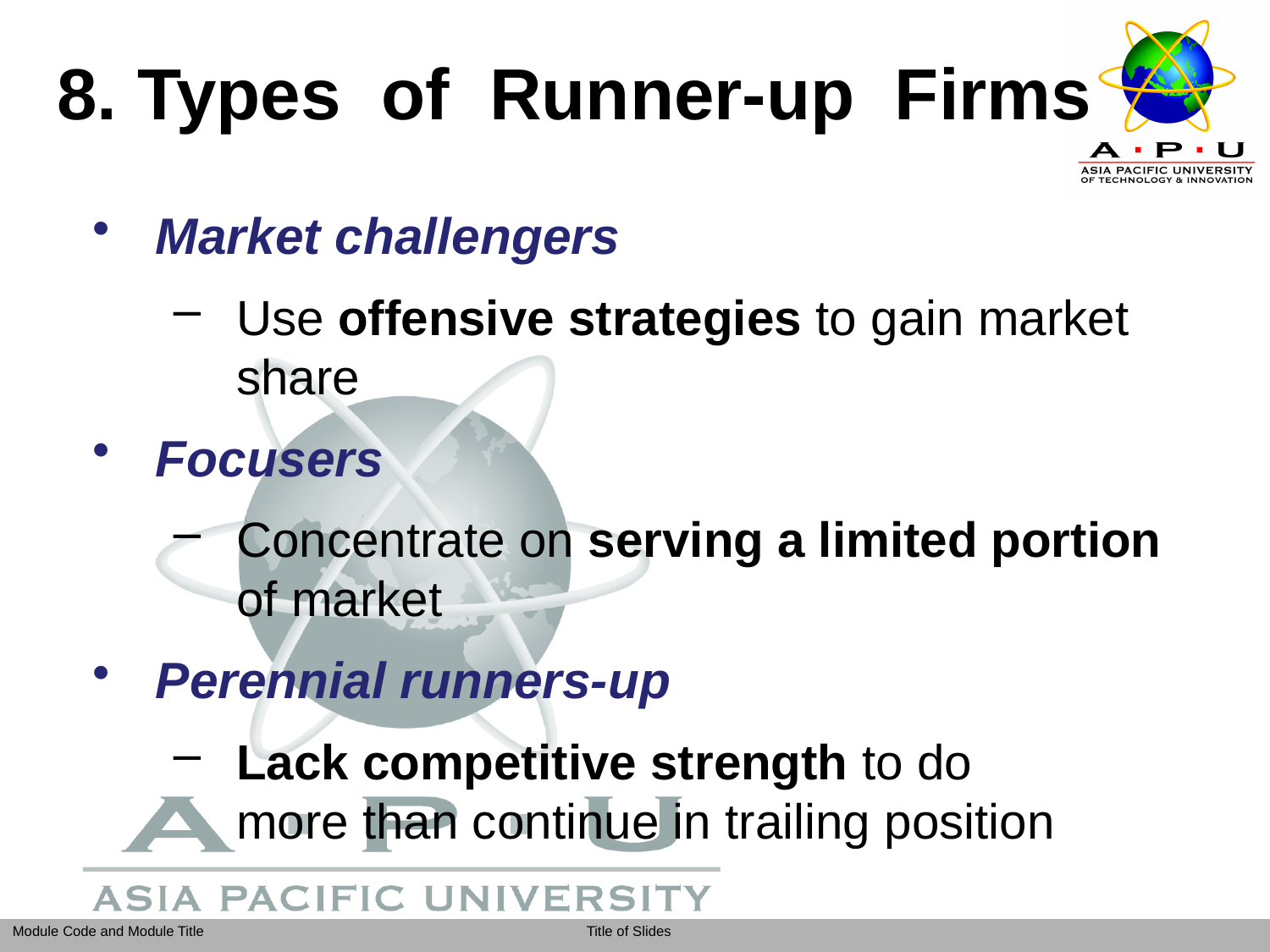

# 8. Types  of  Runner-up  Firms
Market challengers
Use offensive strategies to gain market share
Focusers
Concentrate on serving a limited portion of market
Perennial runners-up
Lack competitive strength to do
more than continue in trailing position